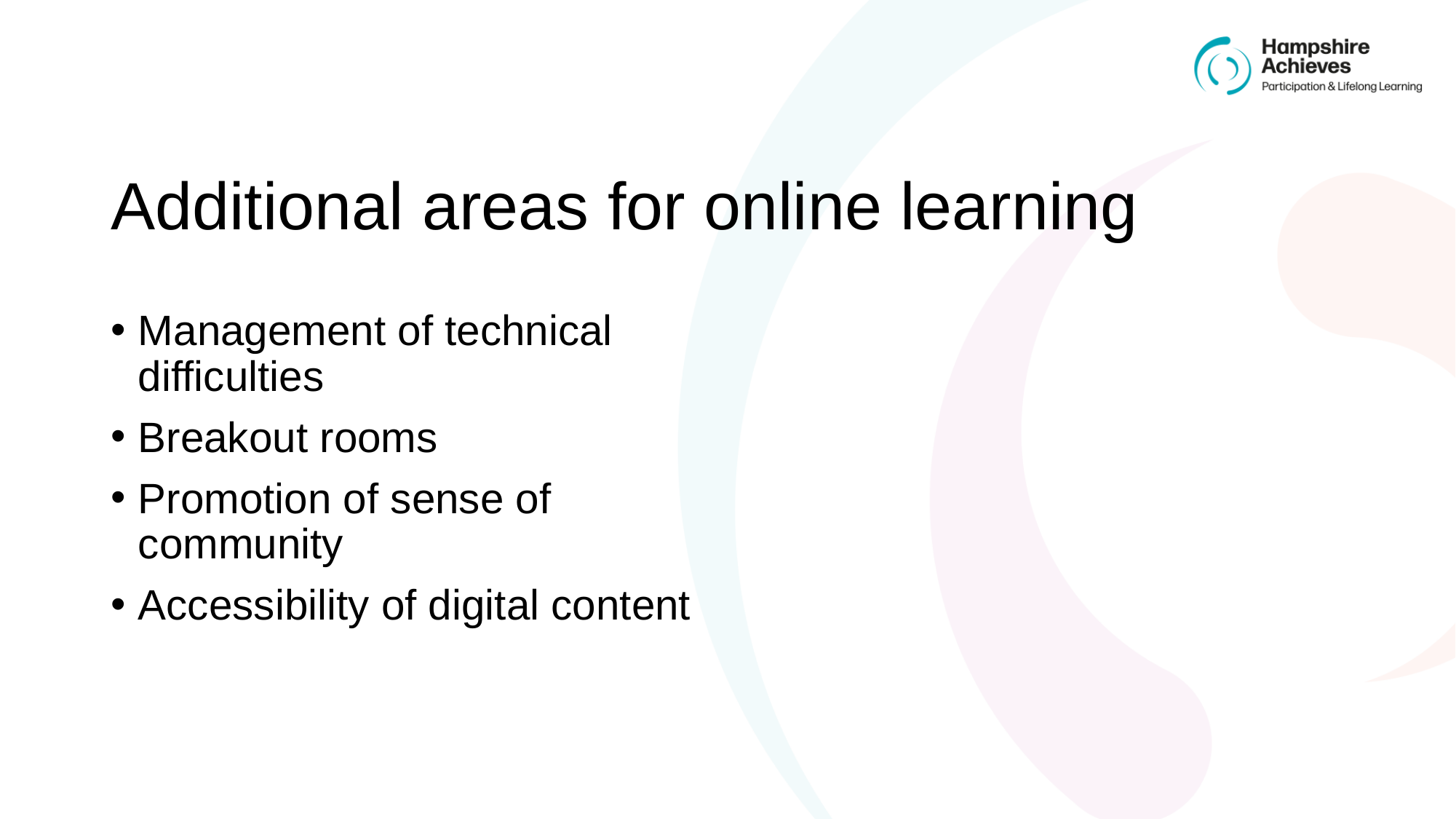

# Additional areas for online learning
Management of technical difficulties
Breakout rooms
Promotion of sense of community
Accessibility of digital content